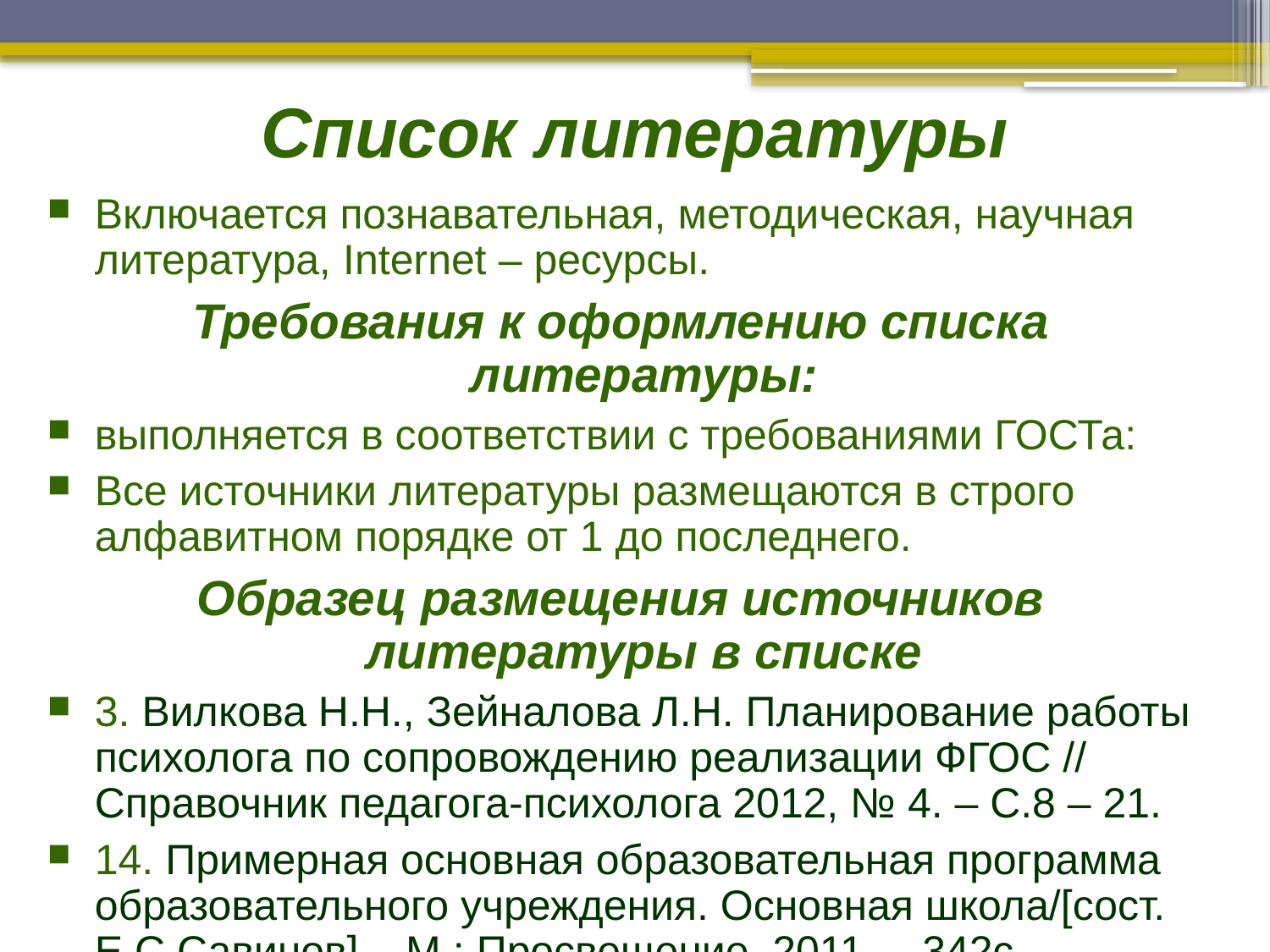

Список литературы
Включается познавательная, методическая, научная литература, Internet – ресурсы.
Требования к оформлению списка литературы:
выполняется в соответствии с требованиями ГОСТа:
Все источники литературы размещаются в строго алфавитном порядке от 1 до последнего.
Образец размещения источников литературы в списке
3. Вилкова Н.Н., Зейналова Л.Н. Планирование работы психолога по сопровождению реализации ФГОС // Справочник педагога-психолога 2012, № 4. – С.8 – 21.
14. Примерная основная образовательная программа образовательного учреждения. Основная школа/[сост. Е.С.Савинов]. –М.: Просвещение, 2011. – 342с. – (Стандарты второго поколения).